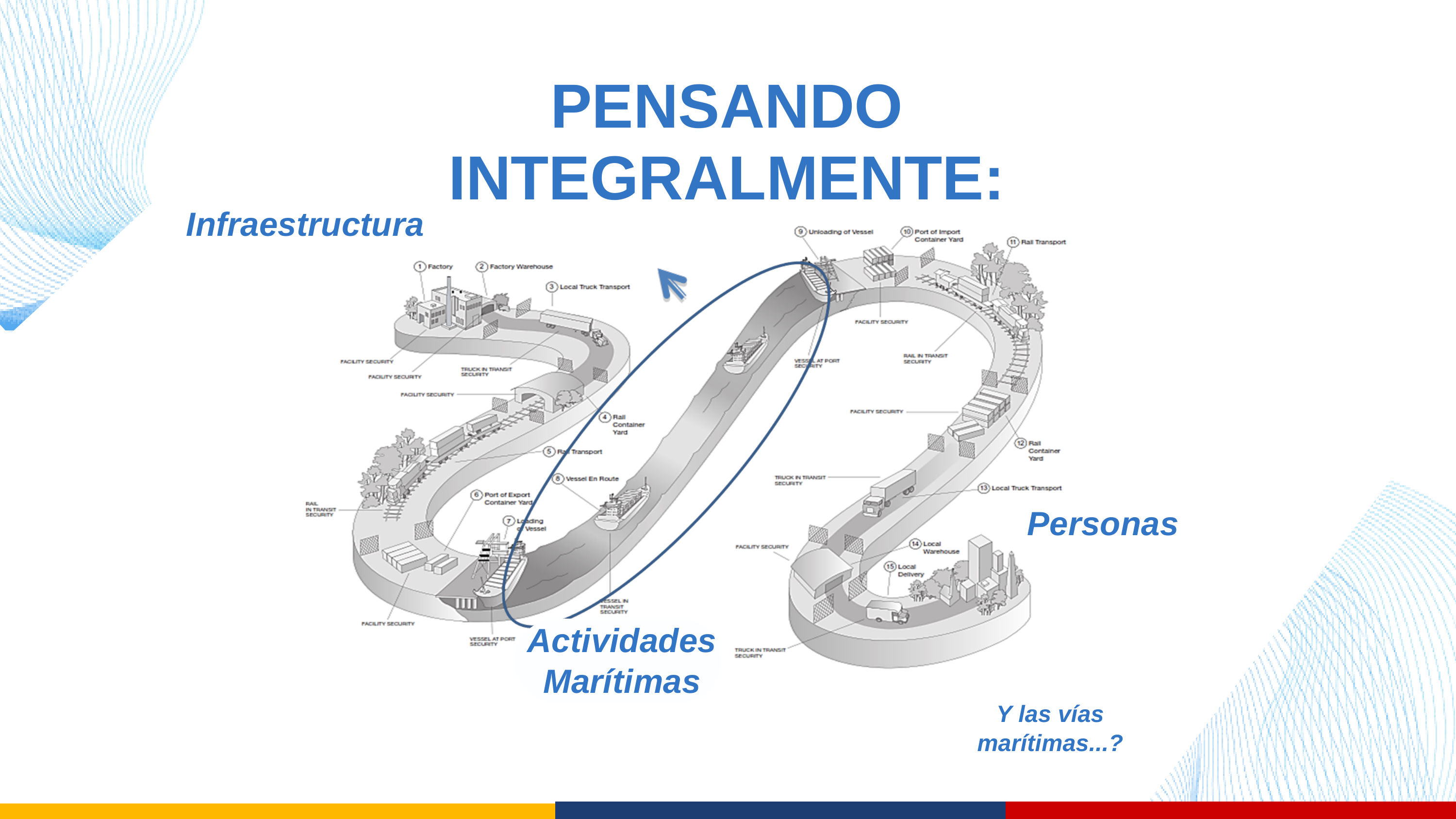

PENSANDO INTEGRALMENTE:
Infraestructura

Personas

Actividades Marítimas
Y las vías marítimas...?